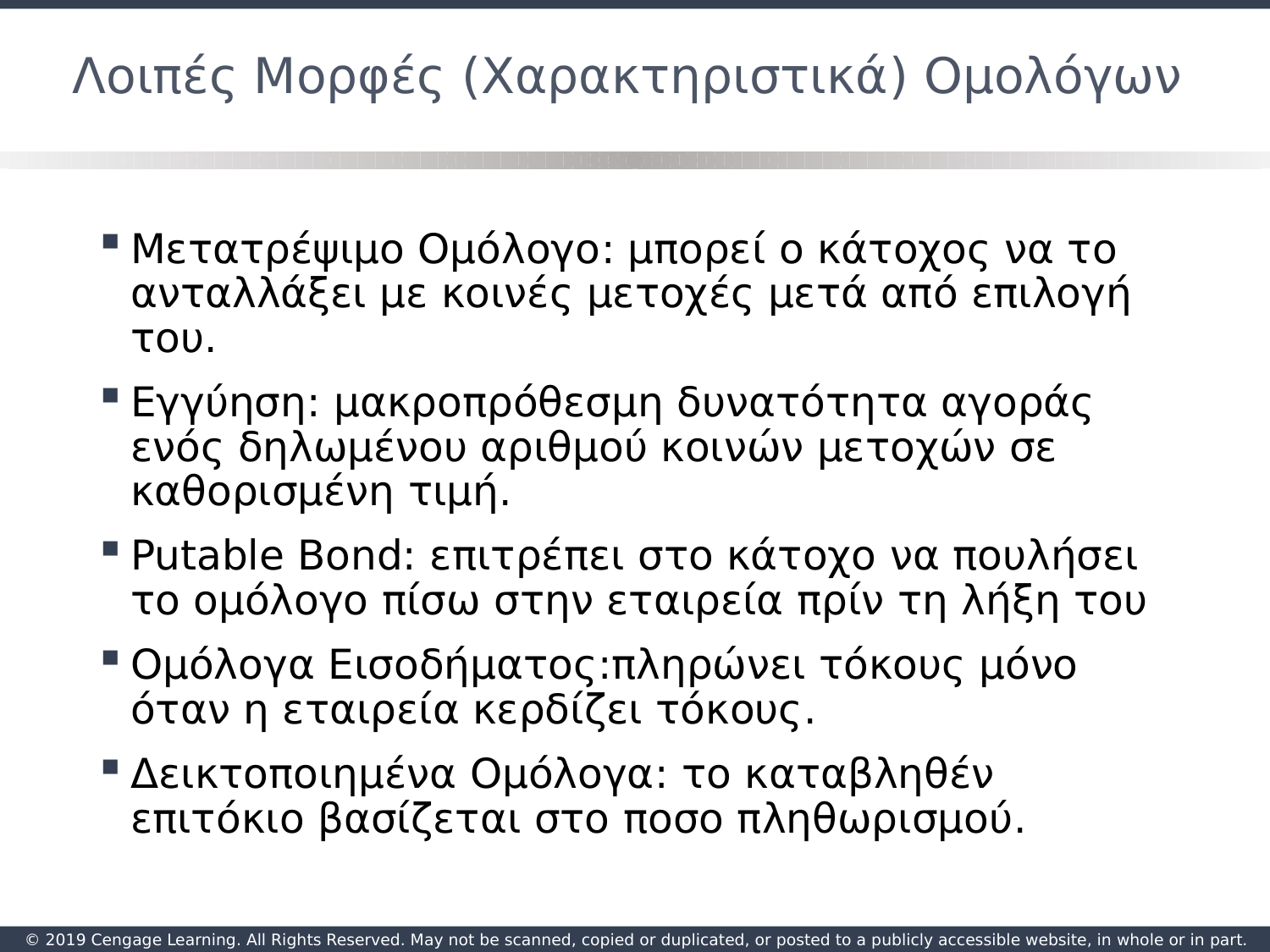

# Λοιπές Μορφές (Χαρακτηριστικά) Ομολόγων
Μετατρέψιμο Ομόλογο: μπορεί ο κάτοχος να το ανταλλάξει με κοινές μετοχές μετά από επιλογή του.
Εγγύηση: μακροπρόθεσμη δυνατότητα αγοράς ενός δηλωμένου αριθμού κοινών μετοχών σε καθορισμένη τιμή.
Putable Bond: επιτρέπει στο κάτοχο να πουλήσει το ομόλογο πίσω στην εταιρεία πρίν τη λήξη του
Ομόλογα Εισοδήματος:πληρώνει τόκους μόνο όταν η εταιρεία κερδίζει τόκους.
Δεικτοποιημένα Ομόλογα: το καταβληθέν επιτόκιο βασίζεται στο ποσο πληθωρισμού.